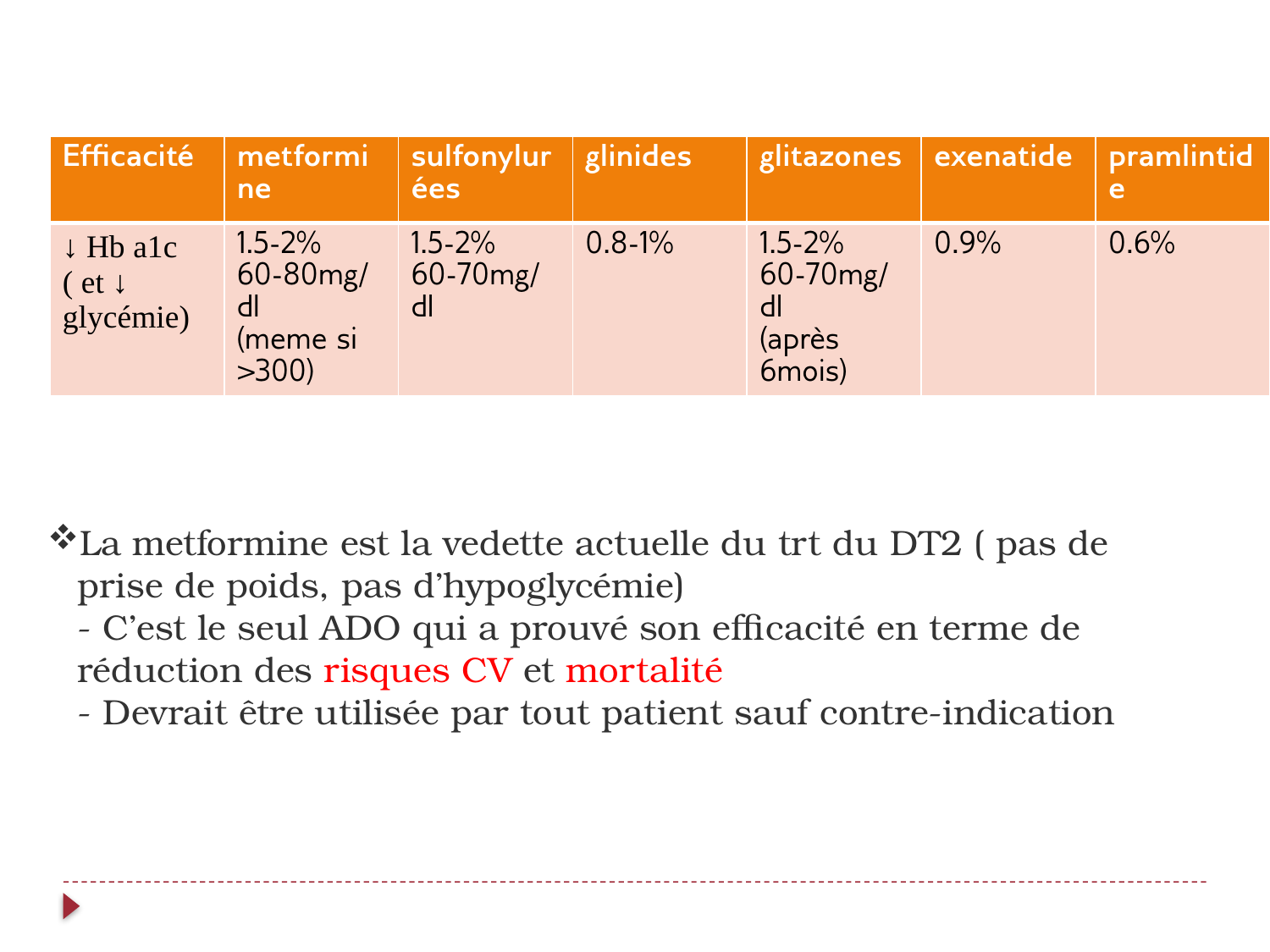

| Efficacité | metformine | sulfonylurées | glinides | glitazones | exenatide | pramlintide |
| --- | --- | --- | --- | --- | --- | --- |
| ↓ Hb a1c ( et ↓ glycémie) | 1.5-2% 60-80mg/dl (meme si >300) | 1.5-2% 60-70mg/dl | 0.8-1% | 1.5-2% 60-70mg/dl (après 6mois) | 0.9% | 0.6% |
# La metformine est la vedette actuelle du trt du DT2 ( pas de prise de poids, pas d’hypoglycémie) - C’est le seul ADO qui a prouvé son efficacité en terme de réduction des risques CV et mortalité - Devrait être utilisée par tout patient sauf contre-indication